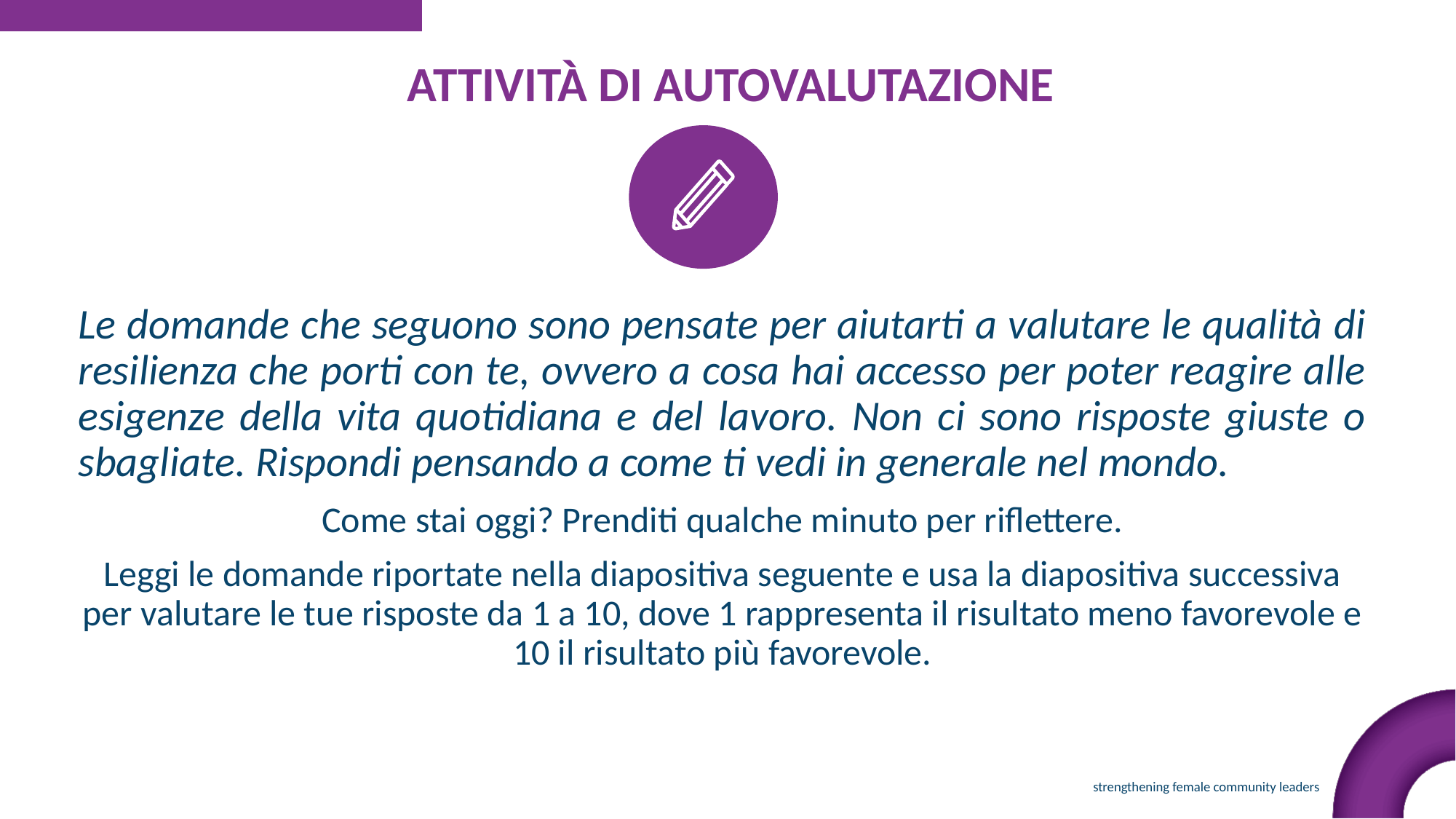

ATTIVITÀ DI AUTOVALUTAZIONE

Le domande che seguono sono pensate per aiutarti a valutare le qualità di resilienza che porti con te, ovvero a cosa hai accesso per poter reagire alle esigenze della vita quotidiana e del lavoro. Non ci sono risposte giuste o sbagliate. Rispondi pensando a come ti vedi in generale nel mondo.
Come stai oggi? Prenditi qualche minuto per riflettere.
Leggi le domande riportate nella diapositiva seguente e usa la diapositiva successiva per valutare le tue risposte da 1 a 10, dove 1 rappresenta il risultato meno favorevole e 10 il risultato più favorevole.